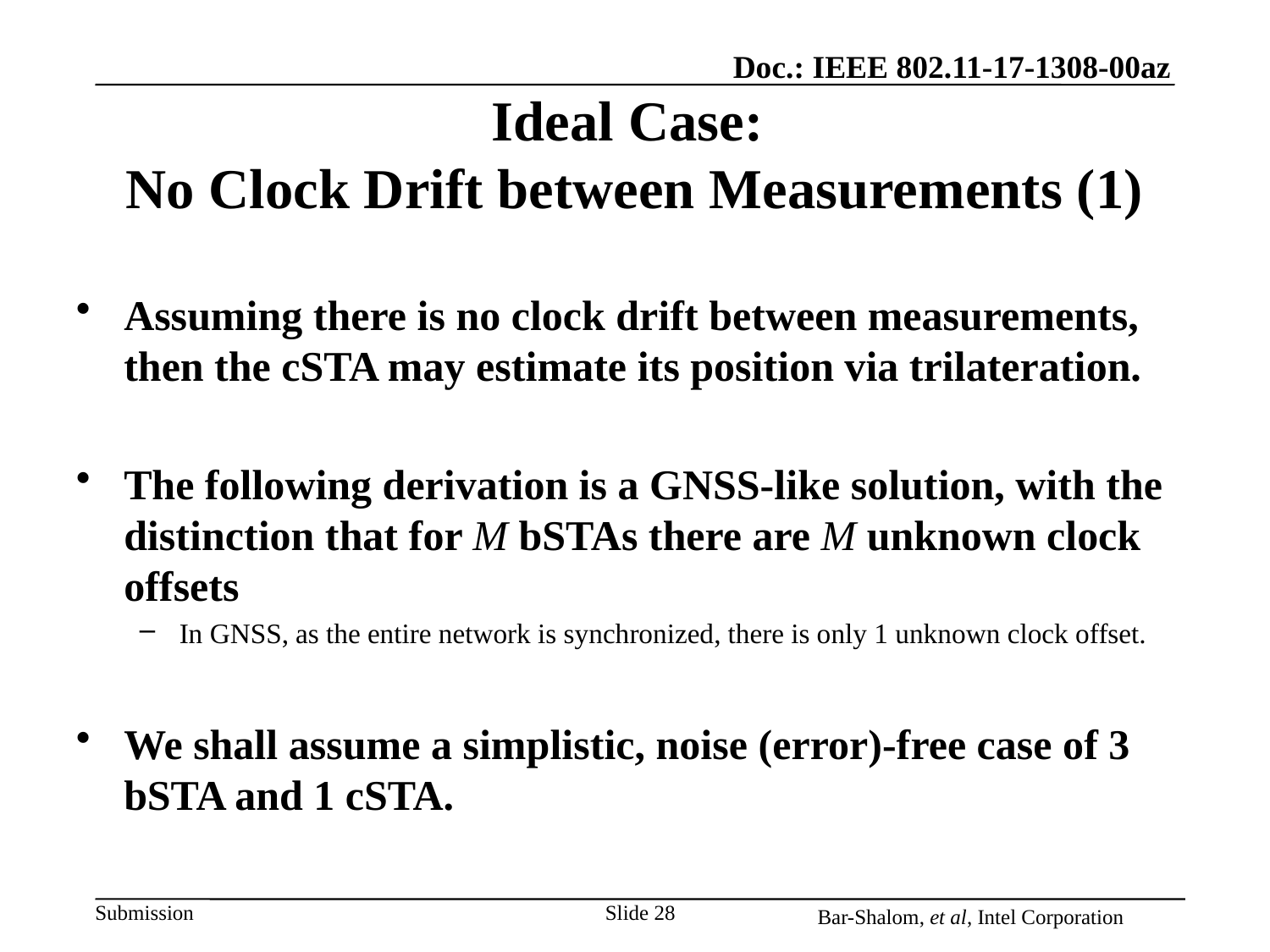

# Ideal Case: No Clock Drift between Measurements (1)

Assuming there is no clock drift between measurements, then the cSTA may estimate its position via trilateration.

The following derivation is a GNSS-like solution, with the distinction that for M bSTAs there are M unknown clock offsets
In GNSS, as the entire network is synchronized, there is only 1 unknown clock offset.

We shall assume a simplistic, noise (error)-free case of 3 bSTA and 1 cSTA.

Slide 28